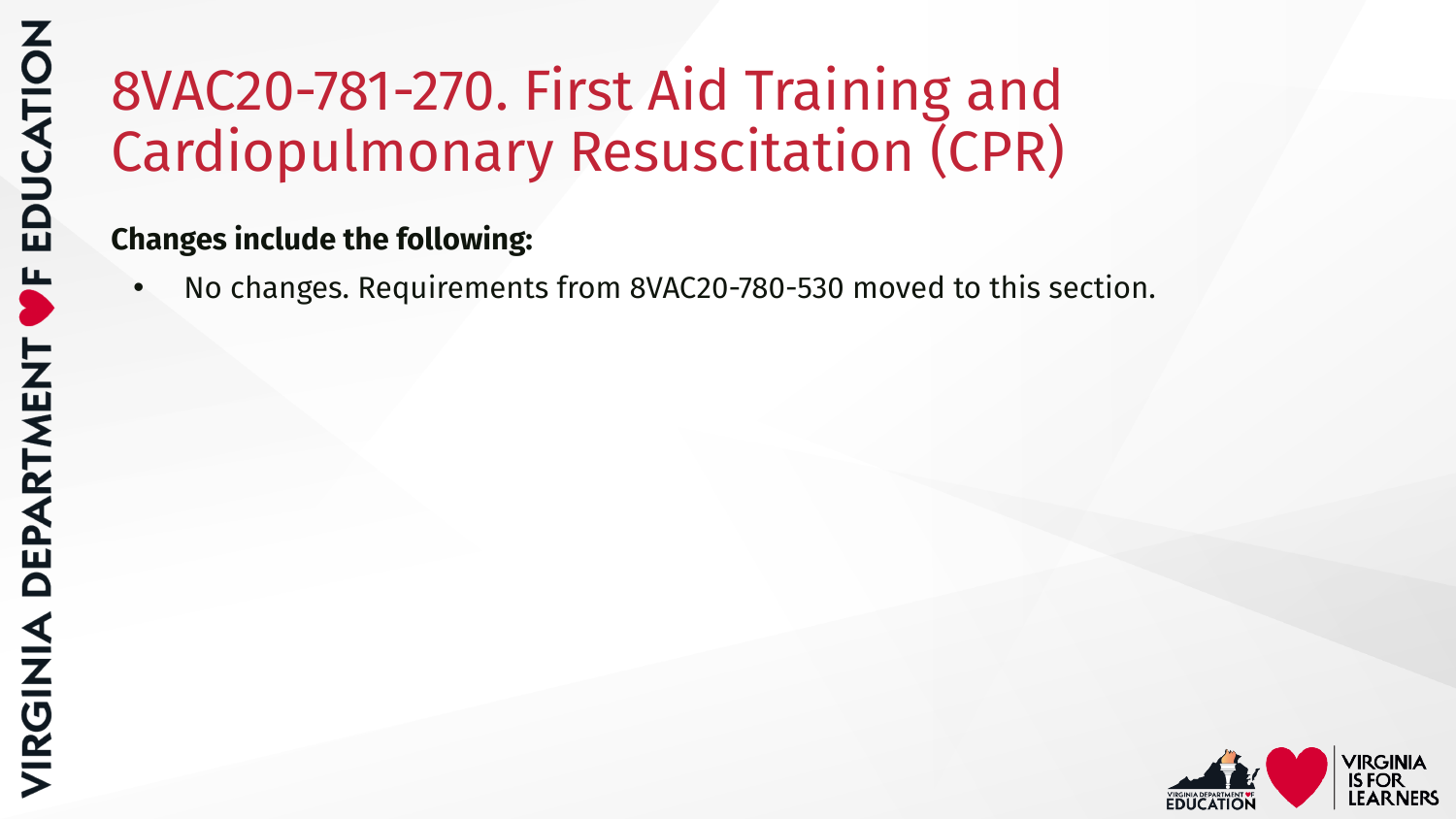

# 8VAC20-781-270. First Aid Training and Cardiopulmonary Resuscitation (CPR)
Changes include the following:
No changes. Requirements from 8VAC20-780-530 moved to this section.